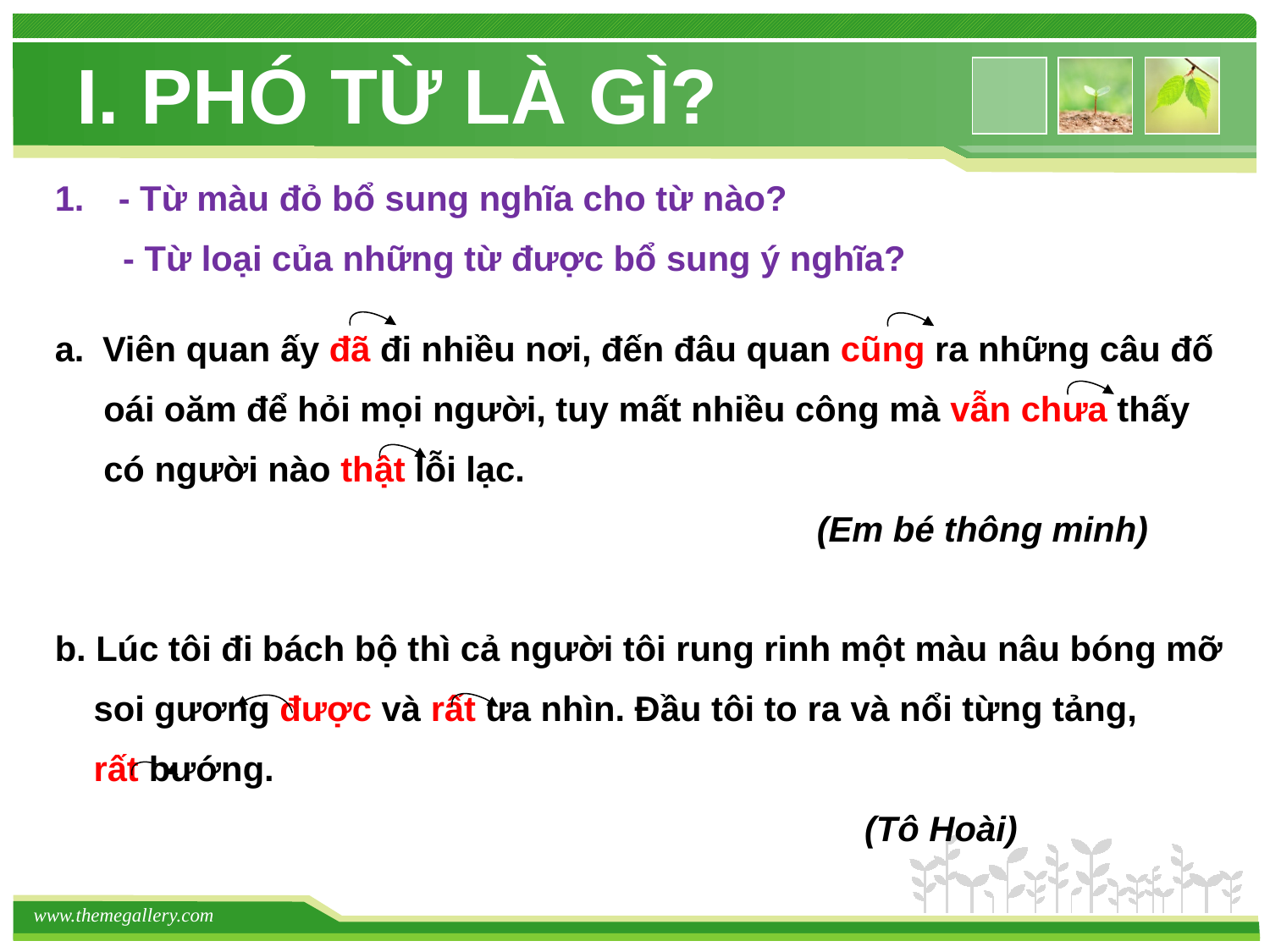

# I. PHÓ TỪ LÀ GÌ?
- Từ màu đỏ bổ sung nghĩa cho từ nào?
       - Từ loại của những từ được bổ sung ý nghĩa?

Viên quan ấy đã đi nhiều nơi, đến đâu quan cũng ra những câu đố
     oái oăm để hỏi mọi người, tuy mất nhiều công mà vẫn chưa thấy
     có người nào thật lỗi lạc.
						(Em bé thông minh)

b. Lúc tôi đi bách bộ thì cả người tôi rung rinh một màu nâu bóng mỡ
    soi gương được và rất ưa nhìn. Đầu tôi to ra và nổi từng tảng,
    rất bướng.
							(Tô Hoài)